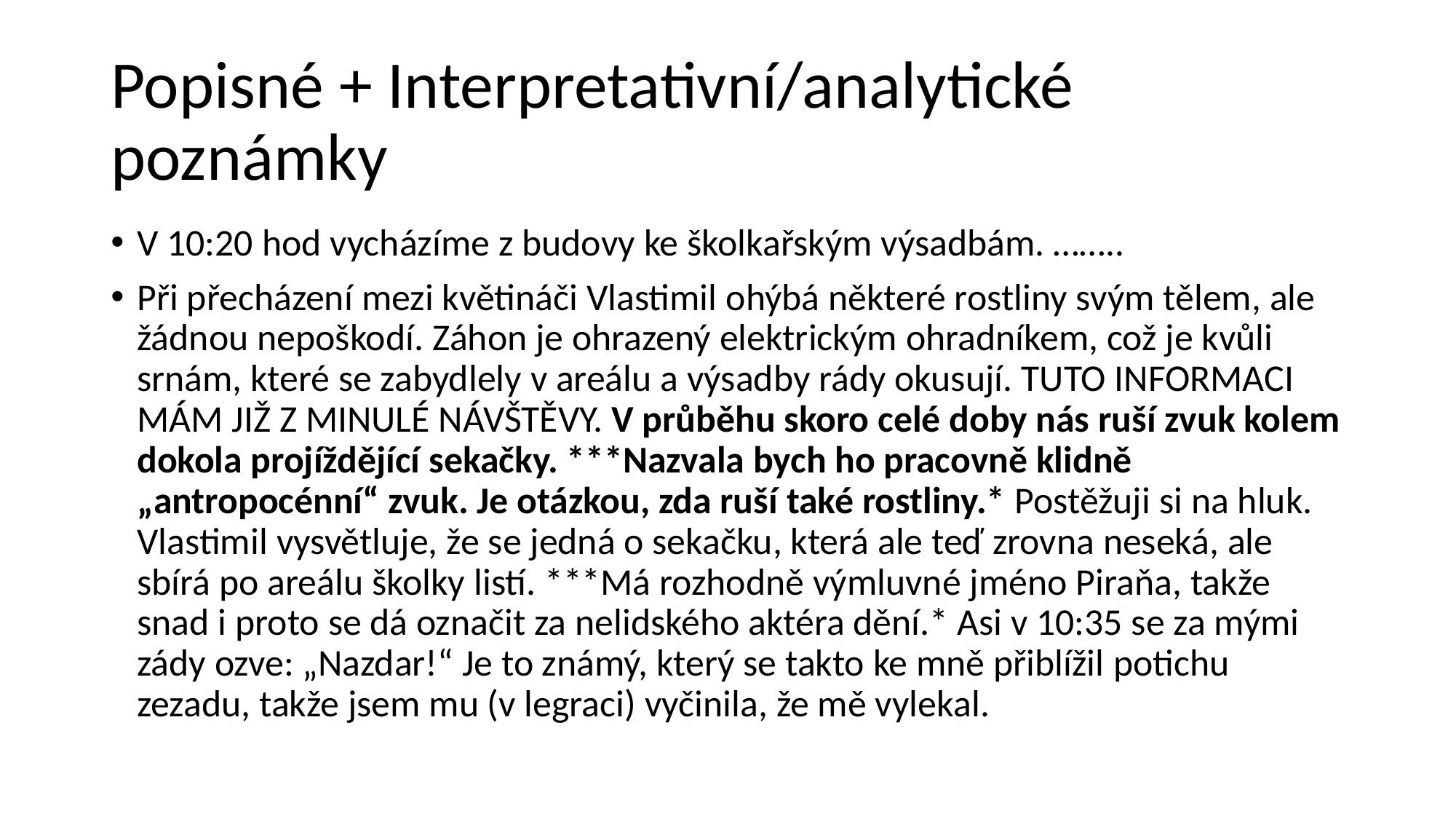

# Popisné + Interpretativní/analytické poznámky
V 10:20 hod vycházíme z budovy ke školkařským výsadbám. ……..
Při přecházení mezi květináči Vlastimil ohýbá některé rostliny svým tělem, ale žádnou nepoškodí. Záhon je ohrazený elektrickým ohradníkem, což je kvůli srnám, které se zabydlely v areálu a výsadby rády okusují. TUTO INFORMACI MÁM JIŽ Z MINULÉ NÁVŠTĚVY. V průběhu skoro celé doby nás ruší zvuk kolem dokola projíždějící sekačky. ***Nazvala bych ho pracovně klidně „antropocénní“ zvuk. Je otázkou, zda ruší také rostliny.* Postěžuji si na hluk. Vlastimil vysvětluje, že se jedná o sekačku, která ale teď zrovna neseká, ale sbírá po areálu školky listí. ***Má rozhodně výmluvné jméno Piraňa, takže snad i proto se dá označit za nelidského aktéra dění.* Asi v 10:35 se za mými zády ozve: „Nazdar!“ Je to známý, který se takto ke mně přiblížil potichu zezadu, takže jsem mu (v legraci) vyčinila, že mě vylekal.